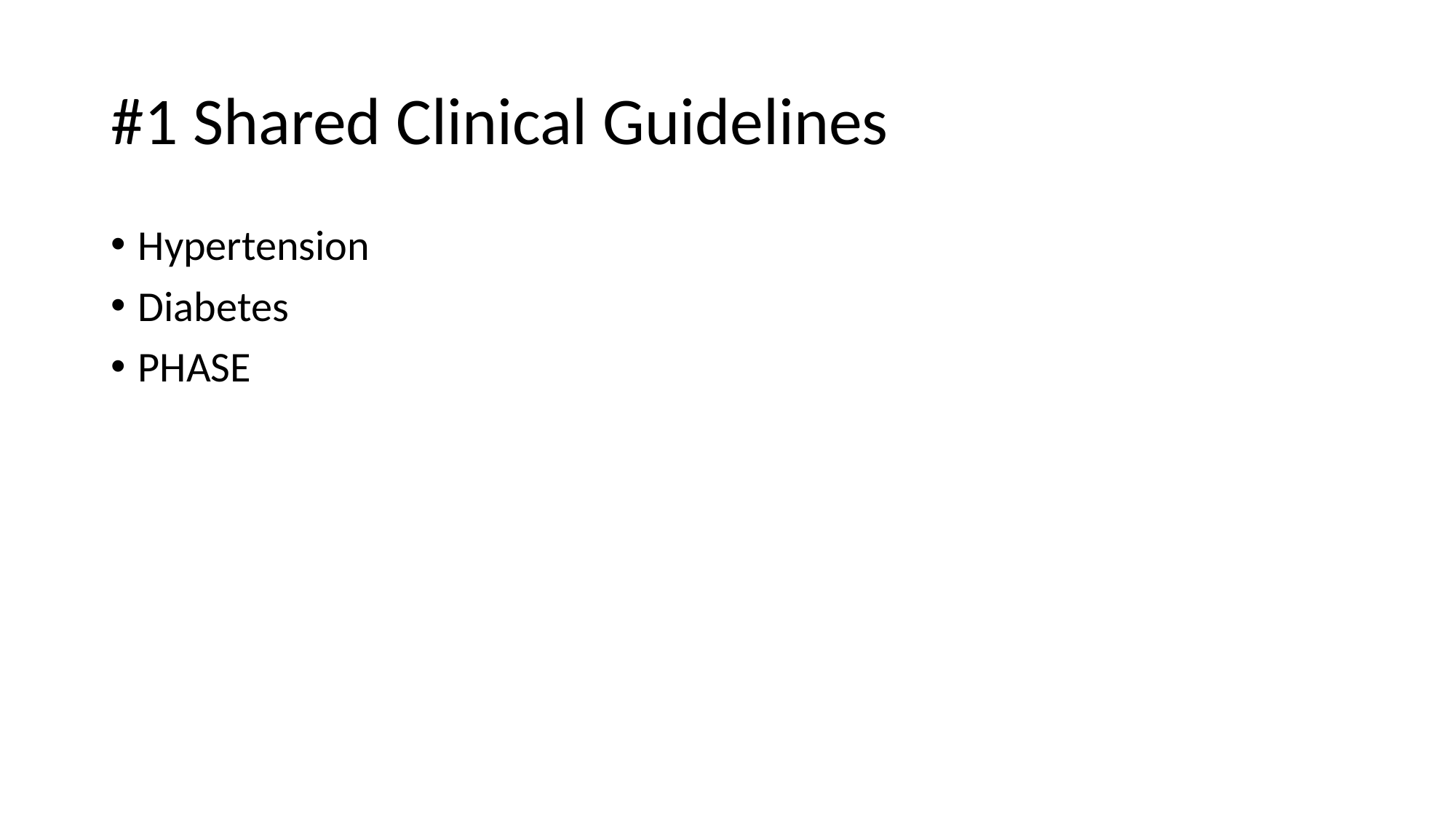

# #1 Shared Clinical Guidelines
Hypertension
Diabetes
PHASE